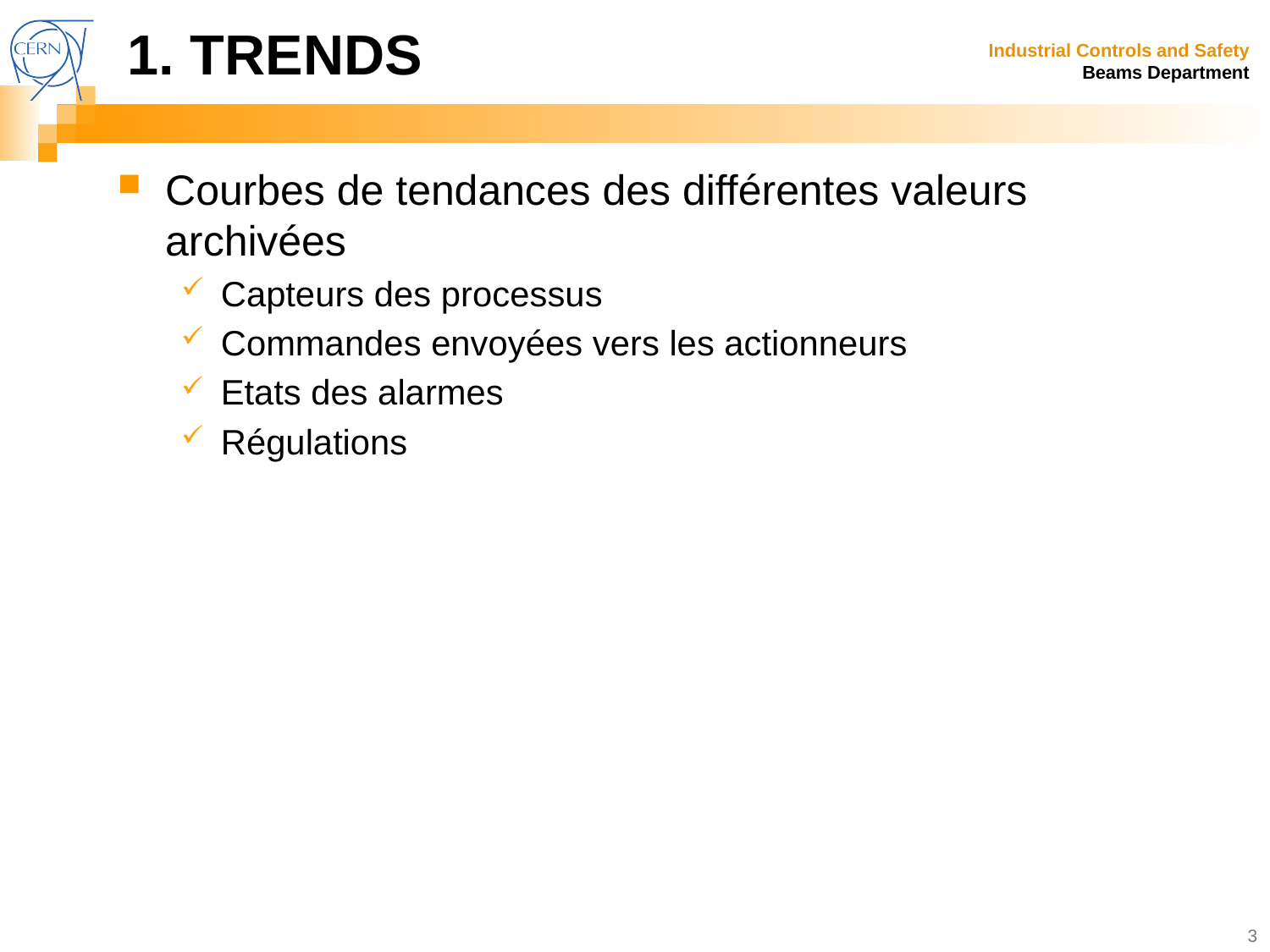

# 1. TRENDS
Courbes de tendances des différentes valeurs archivées
Capteurs des processus
Commandes envoyées vers les actionneurs
Etats des alarmes
Régulations

3